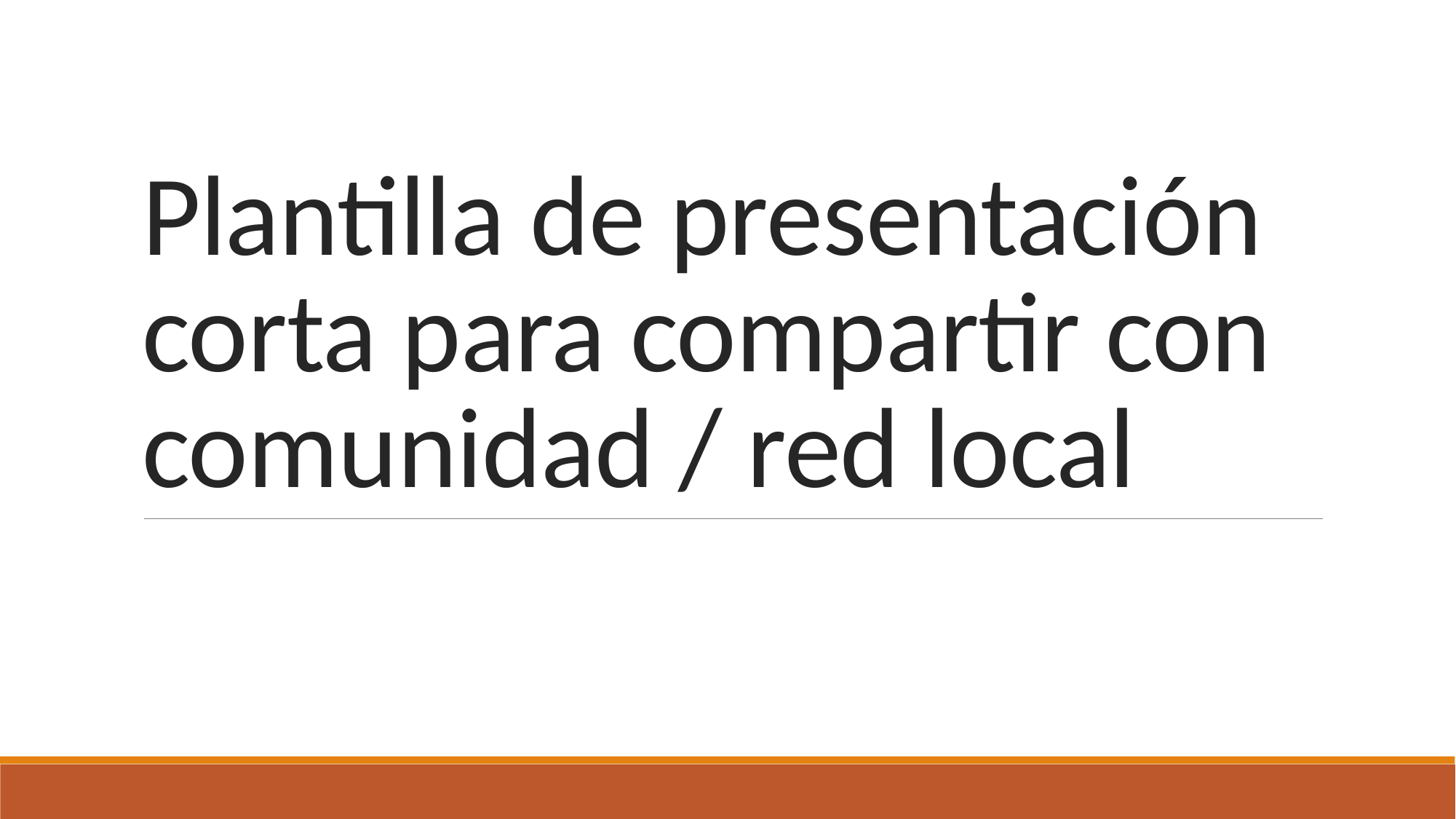

# Plantilla de presentación corta para compartir con comunidad / red local